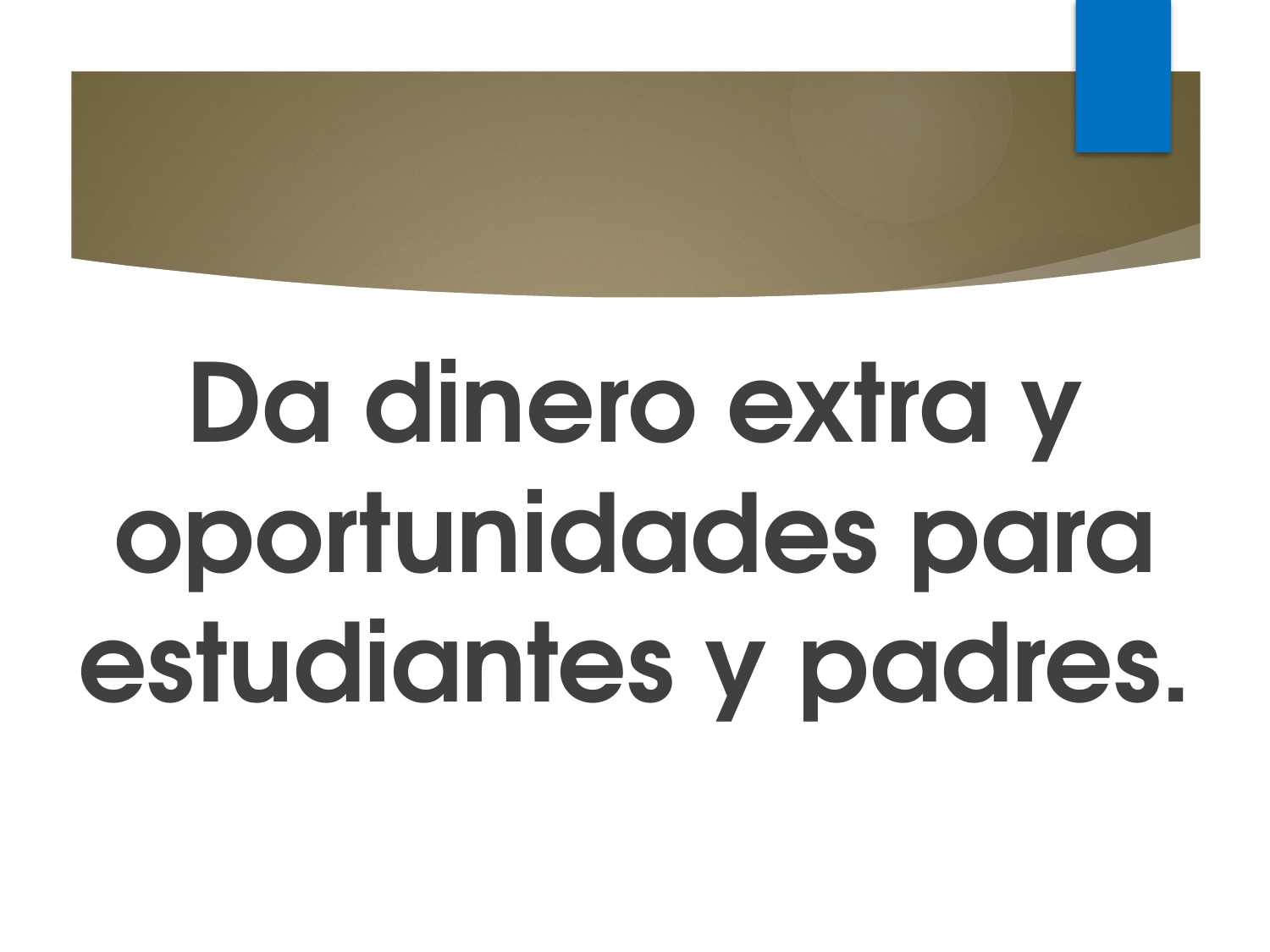

# Da dinero extra y oportunidades para estudiantes y padres.